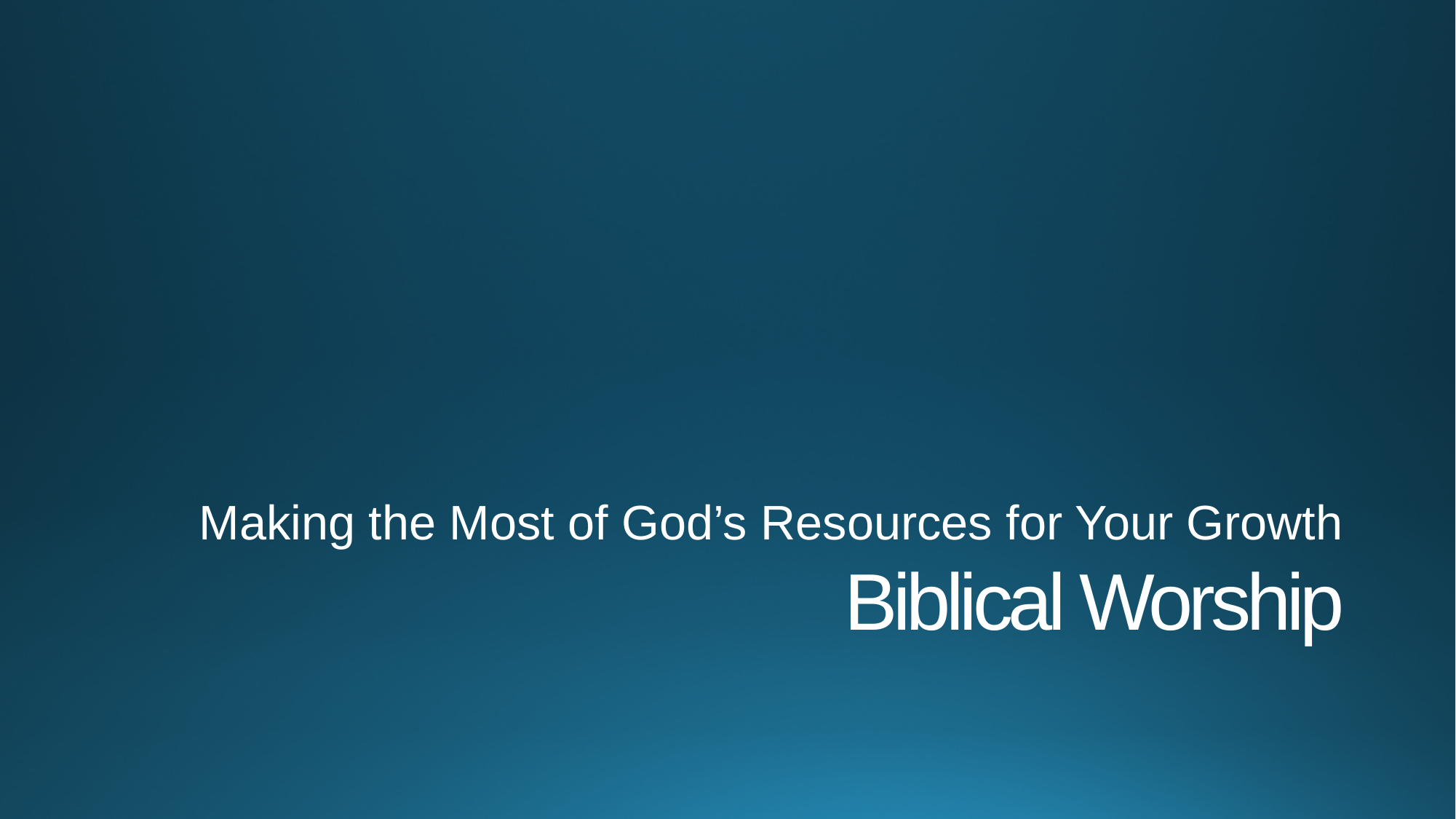

Making the Most of God’s Resources for Your Growth
# Biblical Worship